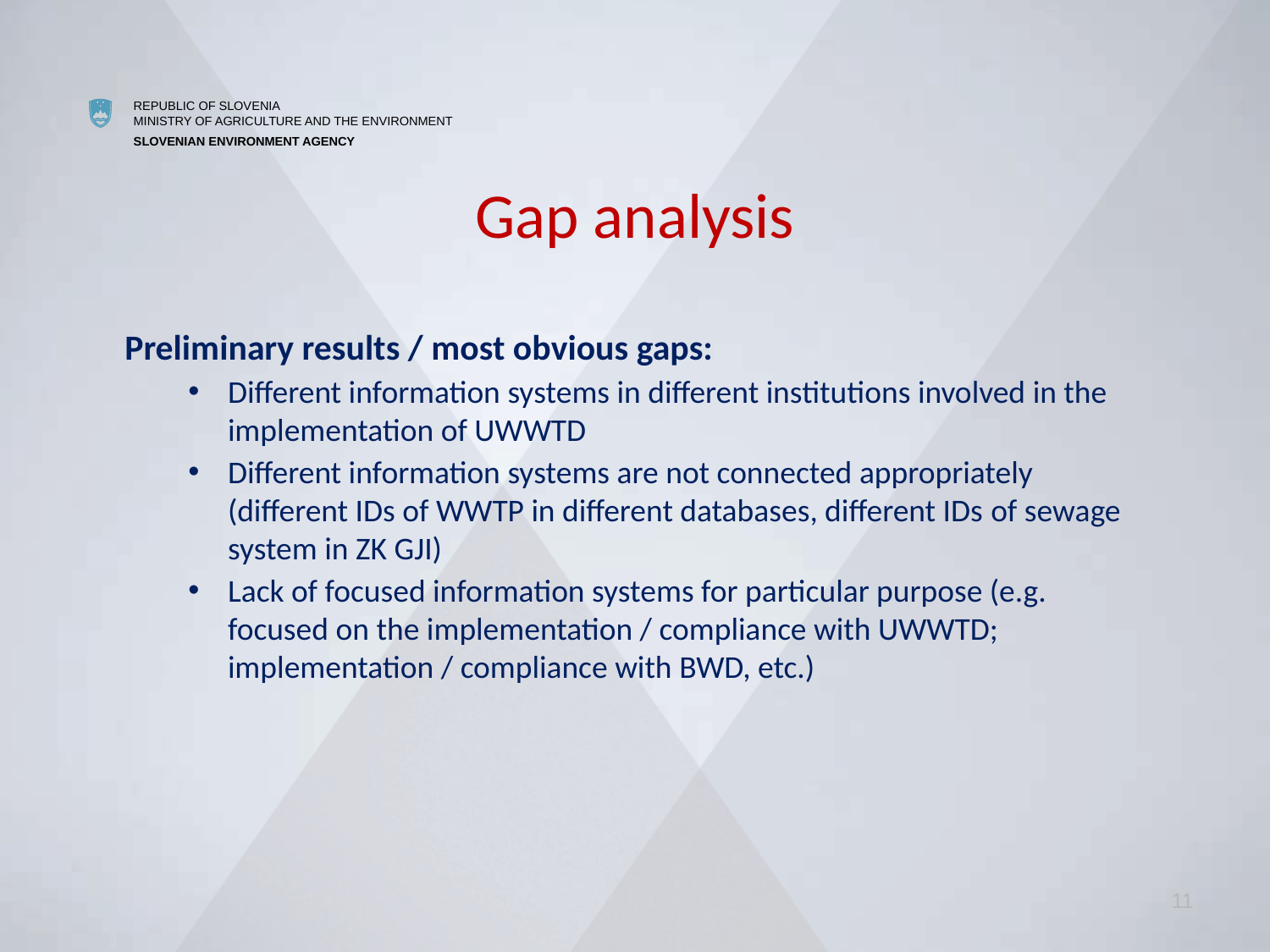

Gap analysis
Preliminary results / most obvious gaps:
Different information systems in different institutions involved in the implementation of UWWTD
Different information systems are not connected appropriately (different IDs of WWTP in different databases, different IDs of sewage system in ZK GJI)
Lack of focused information systems for particular purpose (e.g. focused on the implementation / compliance with UWWTD; implementation / compliance with BWD, etc.)

11
11